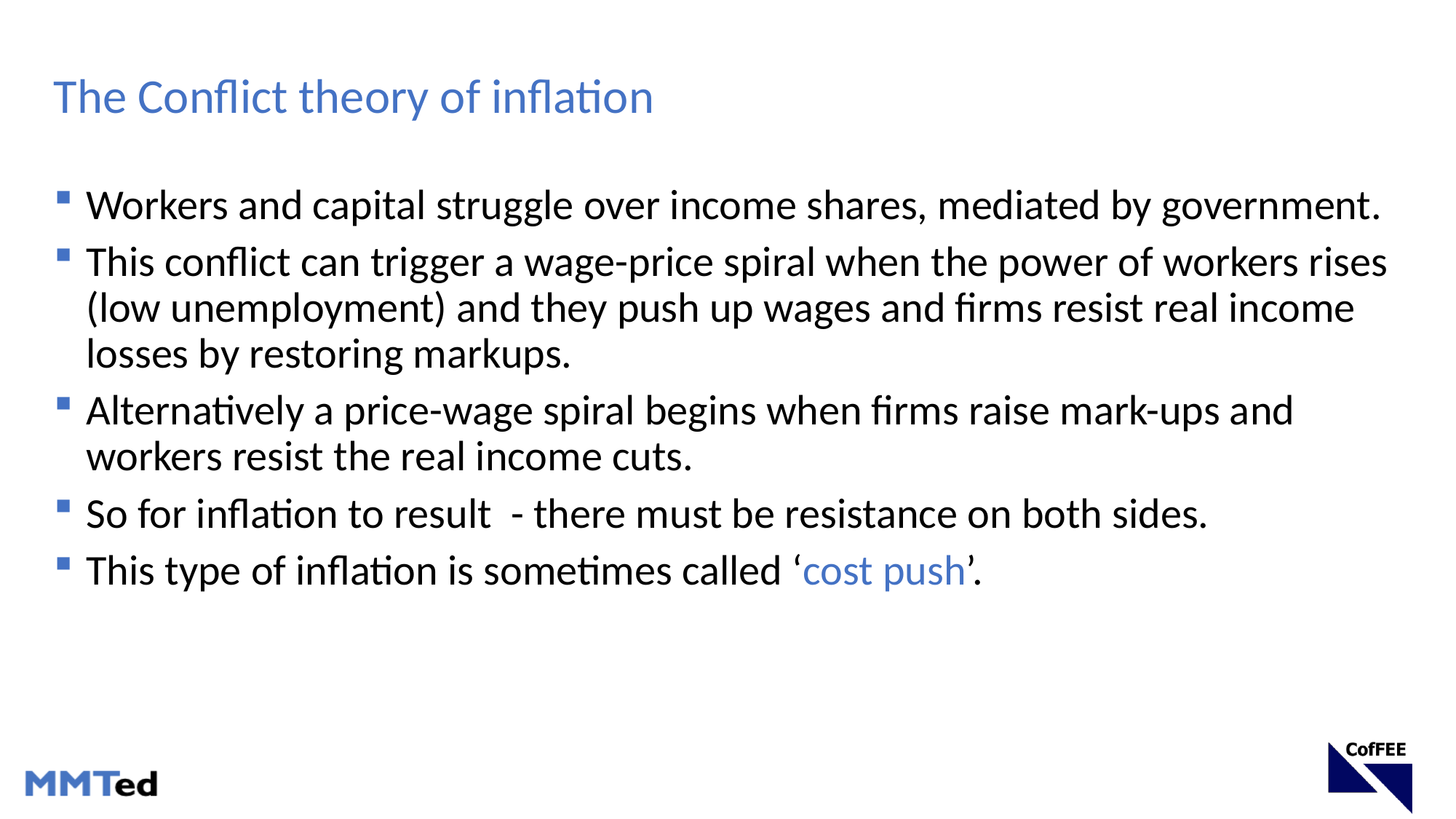

# The Conflict theory of inflation
Workers and capital struggle over income shares, mediated by government.
This conflict can trigger a wage-price spiral when the power of workers rises (low unemployment) and they push up wages and firms resist real income losses by restoring markups.
Alternatively a price-wage spiral begins when firms raise mark-ups and workers resist the real income cuts.
So for inflation to result  - there must be resistance on both sides.
This type of inflation is sometimes called ‘cost push’.